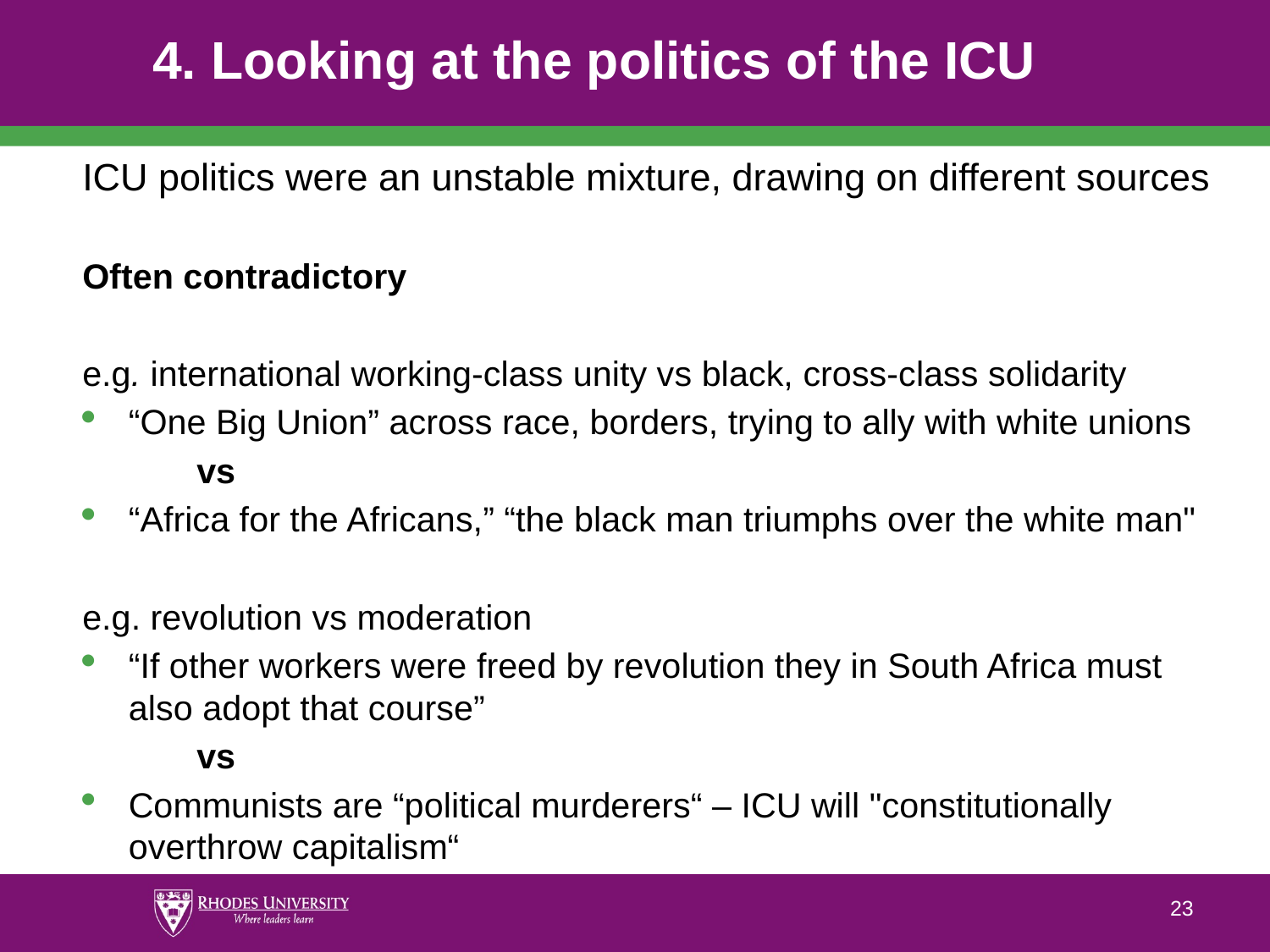

# 4. Looking at the politics of the ICU
ICU politics were an unstable mixture, drawing on different sources

Often contradictory

e.g. international working-class unity vs black, cross-class solidarity
“One Big Union” across race, borders, trying to ally with white unions
	vs
“Africa for the Africans,” “the black man triumphs over the white man"

e.g. revolution vs moderation
“If other workers were freed by revolution they in South Africa must also adopt that course”
	vs
Communists are “political murderers“ – ICU will "constitutionally overthrow capitalism“

23